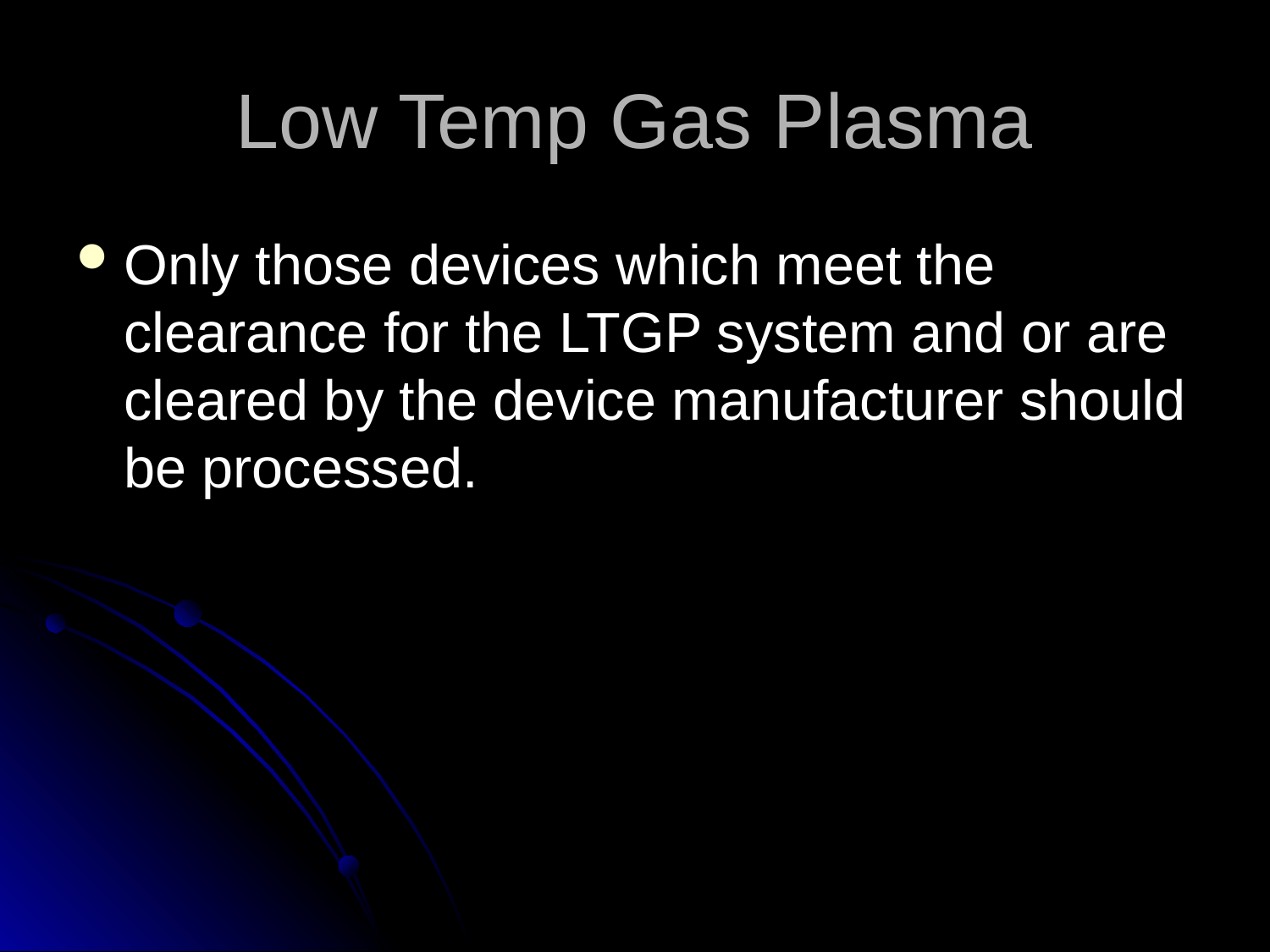

# Low Temp Gas Plasma
Only those devices which meet the clearance for the LTGP system and or are cleared by the device manufacturer should be processed.